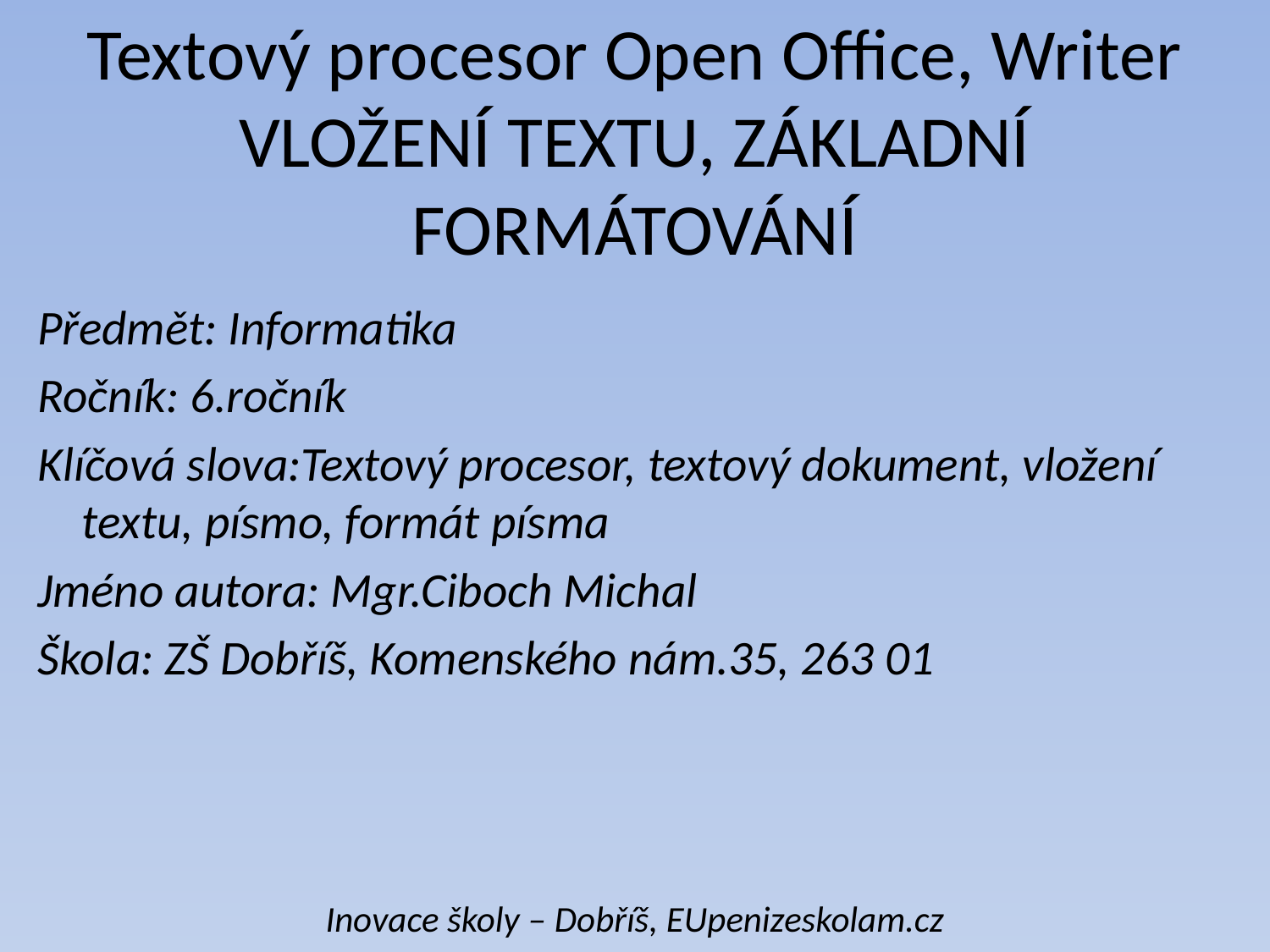

# Textový procesor Open Office, Writer VLOŽENÍ TEXTU, ZÁKLADNÍ FORMÁTOVÁNÍ

Předmět: Informatika
Ročník: 6.ročník
Klíčová slova:Textový procesor, textový dokument, vložení textu, písmo, formát písma
Jméno autora: Mgr.Ciboch Michal
Škola: ZŠ Dobříš, Komenského nám.35, 263 01

Inovace školy – Dobříš, EUpenizeskolam.cz